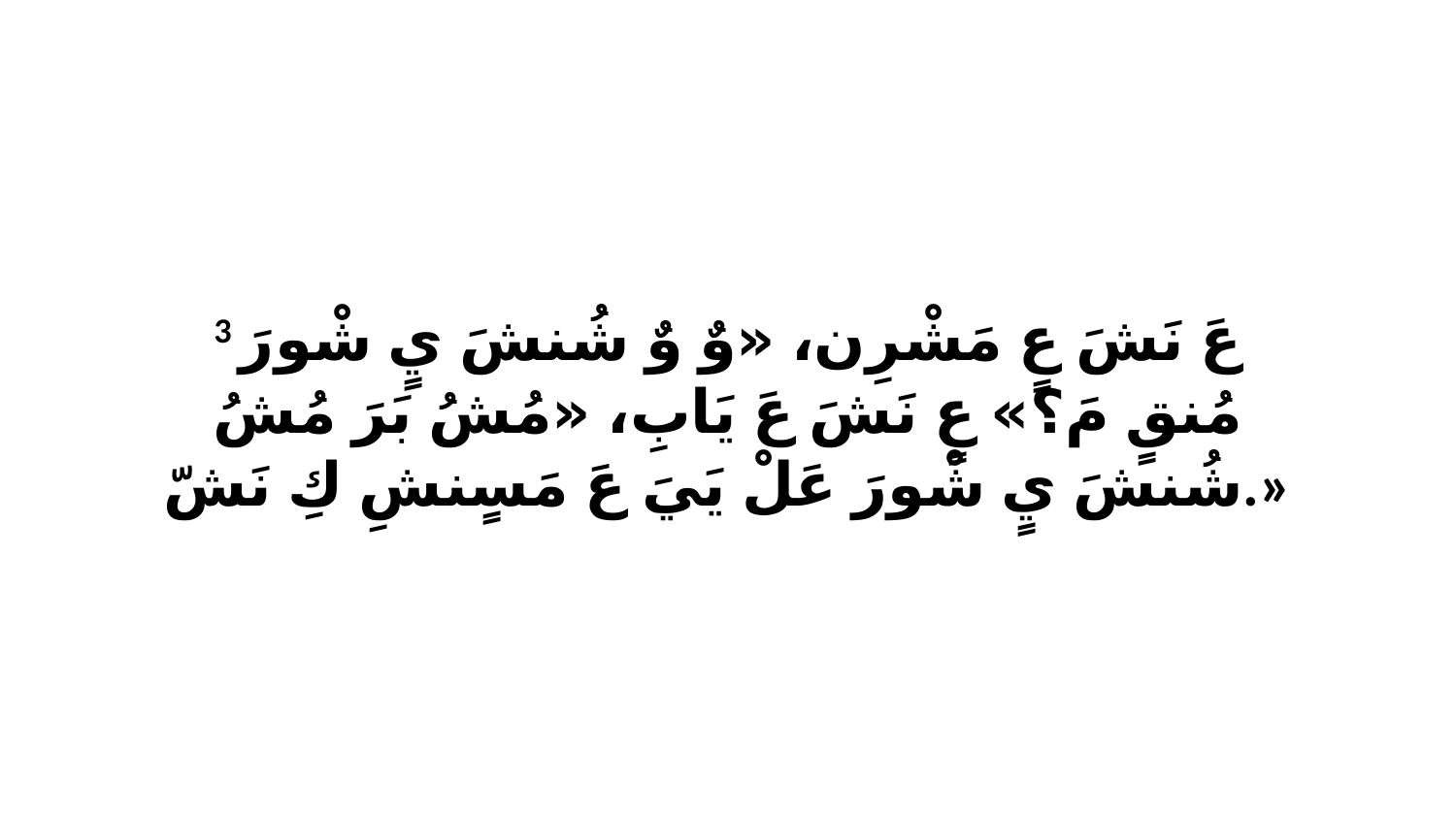

3 عَ نَشَ عٍ مَشْرِن، «وٌ وٌ شُنشَ يٍ شْورَ مُنقٍ مَ؟» عٍ نَشَ عَ يَابِ، «مُشُ بَرَ مُشُ شُنشَ يٍ شْورَ عَلْ يَيَ عَ مَسٍنشِ كِ نَشّ.»